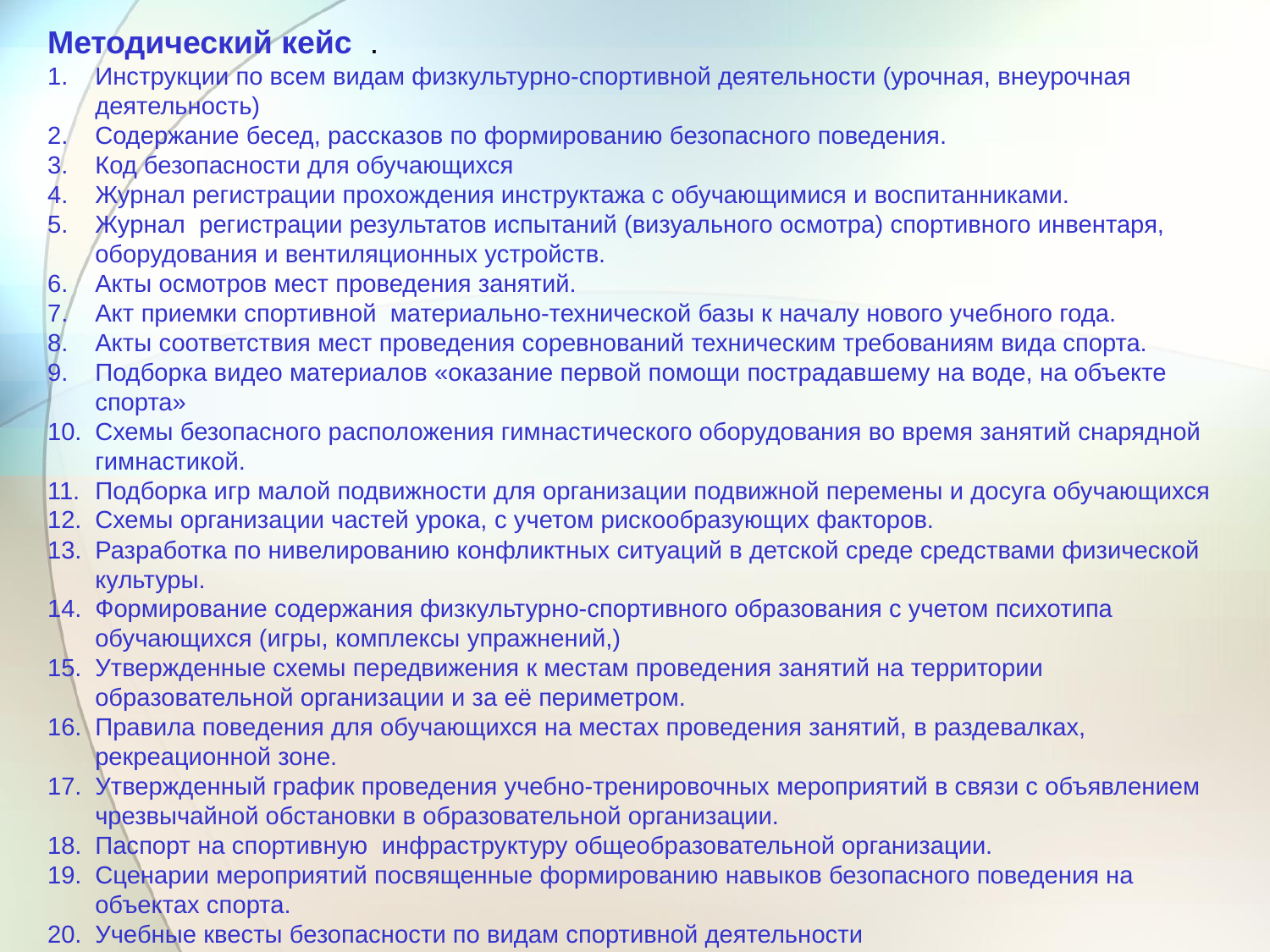

Методический кейс  .
Инструкции по всем видам физкультурно-спортивной деятельности (урочная, внеурочная деятельность)
Содержание бесед, рассказов по формированию безопасного поведения.
Код безопасности для обучающихся
Журнал регистрации прохождения инструктажа с обучающимися и воспитанниками.
Журнал  регистрации результатов испытаний (визуального осмотра) спортивного инвентаря, оборудования и вентиляционных устройств.
Акты осмотров мест проведения занятий.
Акт приемки спортивной  материально-технической базы к началу нового учебного года.
Акты соответствия мест проведения соревнований техническим требованиям вида спорта.
Подборка видео материалов «оказание первой помощи пострадавшему на воде, на объекте спорта»
Схемы безопасного расположения гимнастического оборудования во время занятий снарядной гимнастикой.
Подборка игр малой подвижности для организации подвижной перемены и досуга обучающихся
Схемы организации частей урока, с учетом рискообразующих факторов.
Разработка по нивелированию конфликтных ситуаций в детской среде средствами физической культуры.
Формирование содержания физкультурно-спортивного образования с учетом психотипа обучающихся (игры, комплексы упражнений,)
Утвержденные схемы передвижения к местам проведения занятий на территории образовательной организации и за её периметром.
Правила поведения для обучающихся на местах проведения занятий, в раздевалках, рекреационной зоне.
Утвержденный график проведения учебно-тренировочных мероприятий в связи с объявлением чрезвычайной обстановки в образовательной организации.
Паспорт на спортивную  инфраструктуру общеобразовательной организации.
Сценарии мероприятий посвященные формированию навыков безопасного поведения на объектах спорта.
Учебные квесты безопасности по видам спортивной деятельности